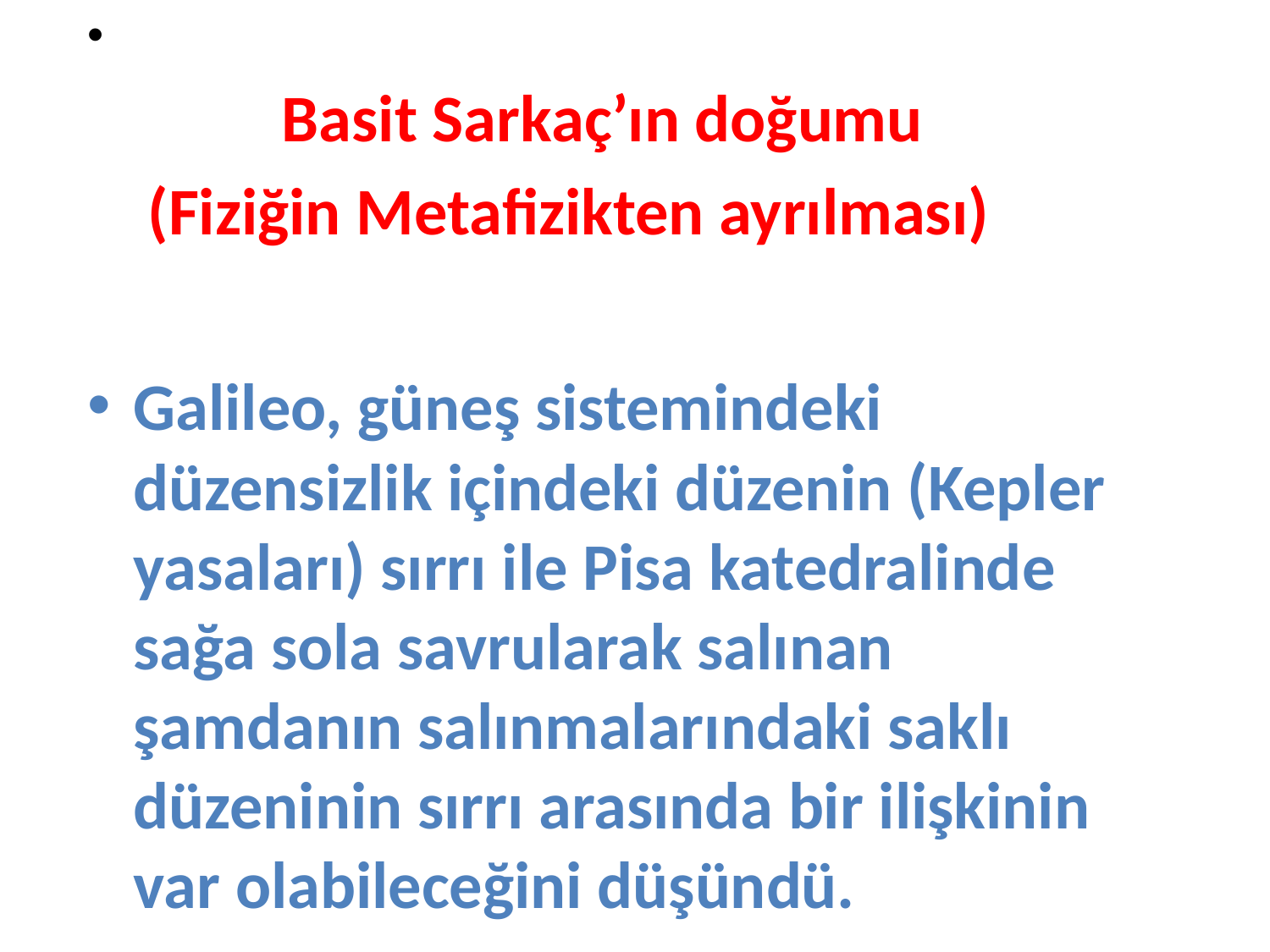

Basit Sarkaç’ın doğumu
    (Fiziğin Metafizikten ayrılması)

Galileo, güneş sistemindeki düzensizlik içindeki düzenin (Kepler yasaları) sırrı ile Pisa katedralinde sağa sola savrularak salınan şamdanın salınmalarındaki saklı düzeninin sırrı arasında bir ilişkinin var olabileceğini düşündü.